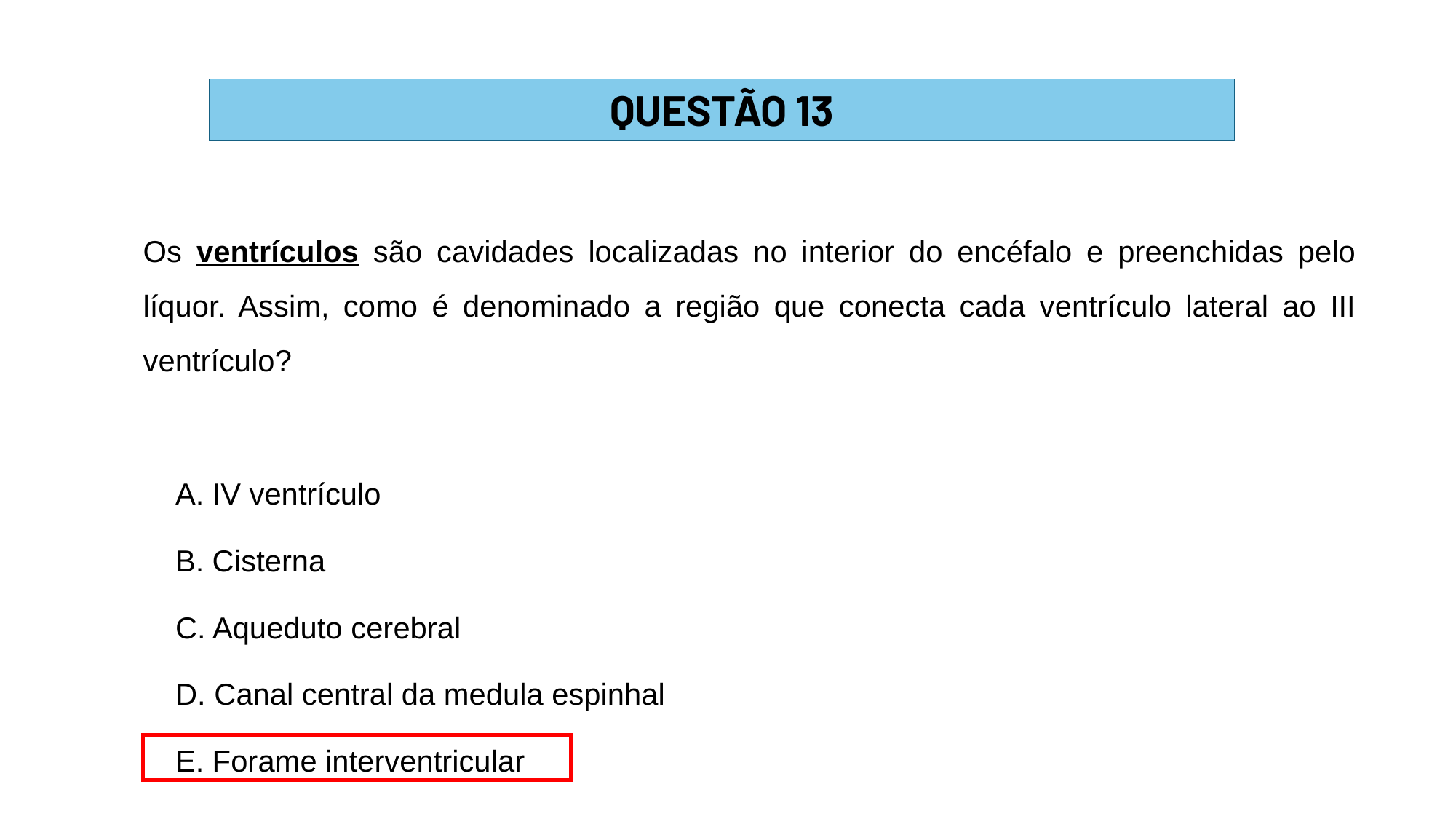

QUESTÃO 13
Os ventrículos são cavidades localizadas no interior do encéfalo e preenchidas pelo líquor. Assim, como é denominado a região que conecta cada ventrículo lateral ao III ventrículo?

A. IV ventrículo
B. Cisterna
C. Aqueduto cerebral
D. Canal central da medula espinhal
E. Forame interventricular